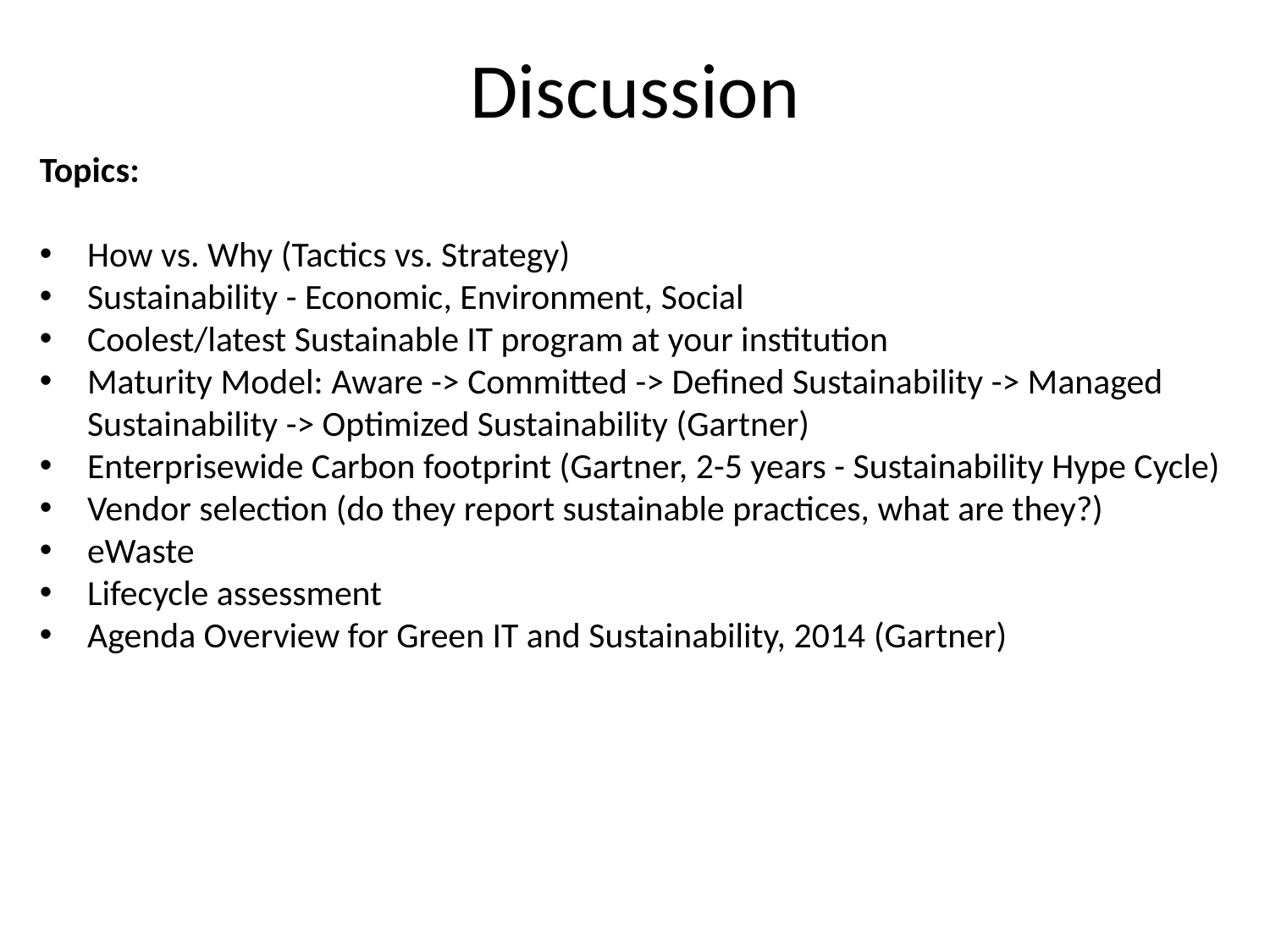

Discussion
Topics:

How vs. Why (Tactics vs. Strategy)
Sustainability - Economic, Environment, Social
Coolest/latest Sustainable IT program at your institution
Maturity Model: Aware -> Committed -> Defined Sustainability -> Managed Sustainability -> Optimized Sustainability (Gartner)
Enterprisewide Carbon footprint (Gartner, 2-5 years - Sustainability Hype Cycle)
Vendor selection (do they report sustainable practices, what are they?)
eWaste
Lifecycle assessment
Agenda Overview for Green IT and Sustainability, 2014 (Gartner)